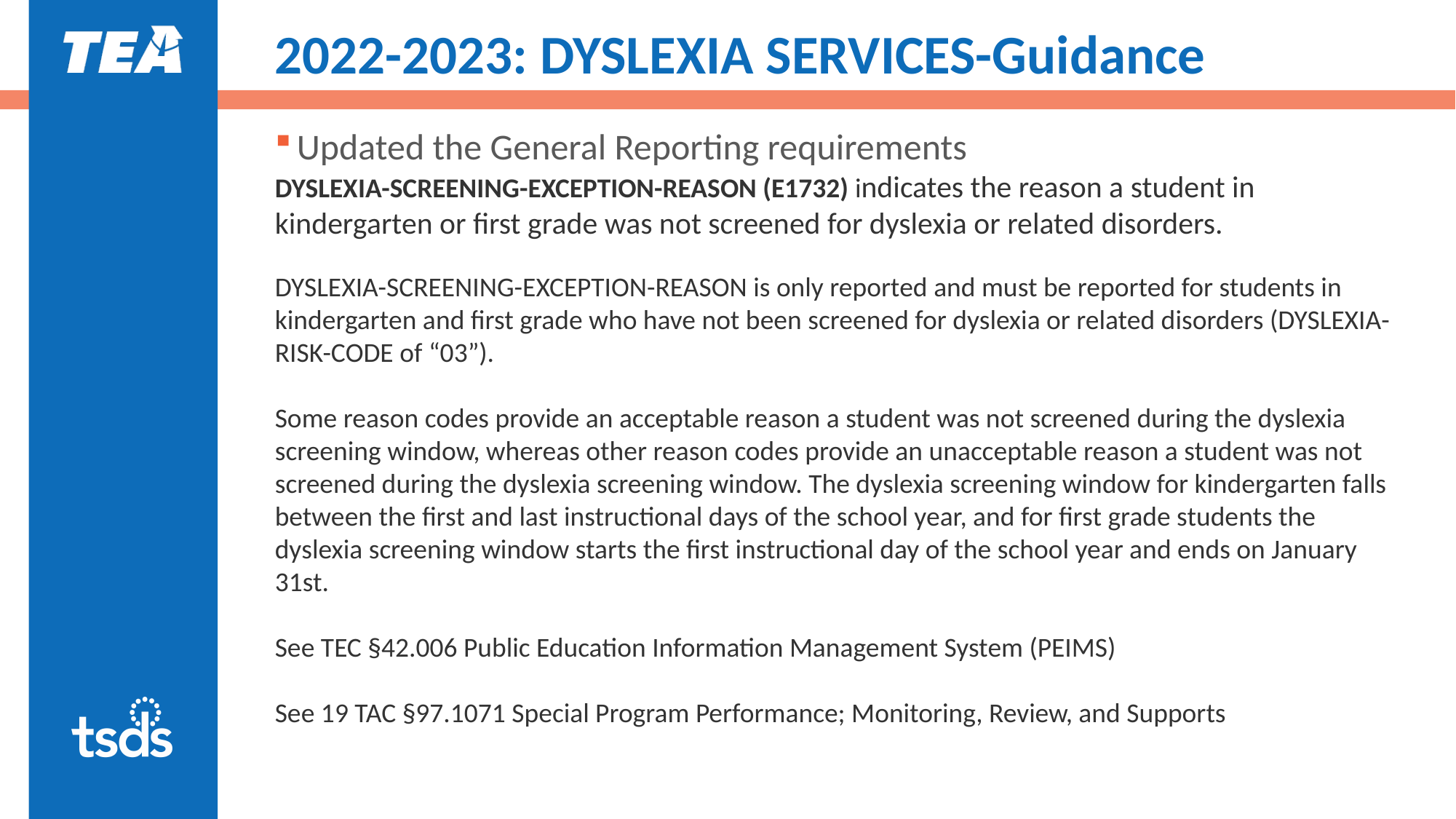

# 2022-2023: DYSLEXIA SERVICES-Guidance
Updated the General Reporting requirements
DYSLEXIA-SCREENING-EXCEPTION-REASON (E1732) indicates the reason a student in kindergarten or first grade was not screened for dyslexia or related disorders.

DYSLEXIA-SCREENING-EXCEPTION-REASON is only reported and must be reported for students in kindergarten and first grade who have not been screened for dyslexia or related disorders (DYSLEXIA-RISK-CODE of “03”).

Some reason codes provide an acceptable reason a student was not screened during the dyslexia screening window, whereas other reason codes provide an unacceptable reason a student was not screened during the dyslexia screening window. The dyslexia screening window for kindergarten falls between the first and last instructional days of the school year, and for first grade students the dyslexia screening window starts the first instructional day of the school year and ends on January 31st.

See TEC §42.006 Public Education Information Management System (PEIMS)

See 19 TAC §97.1071 Special Program Performance; Monitoring, Review, and Supports